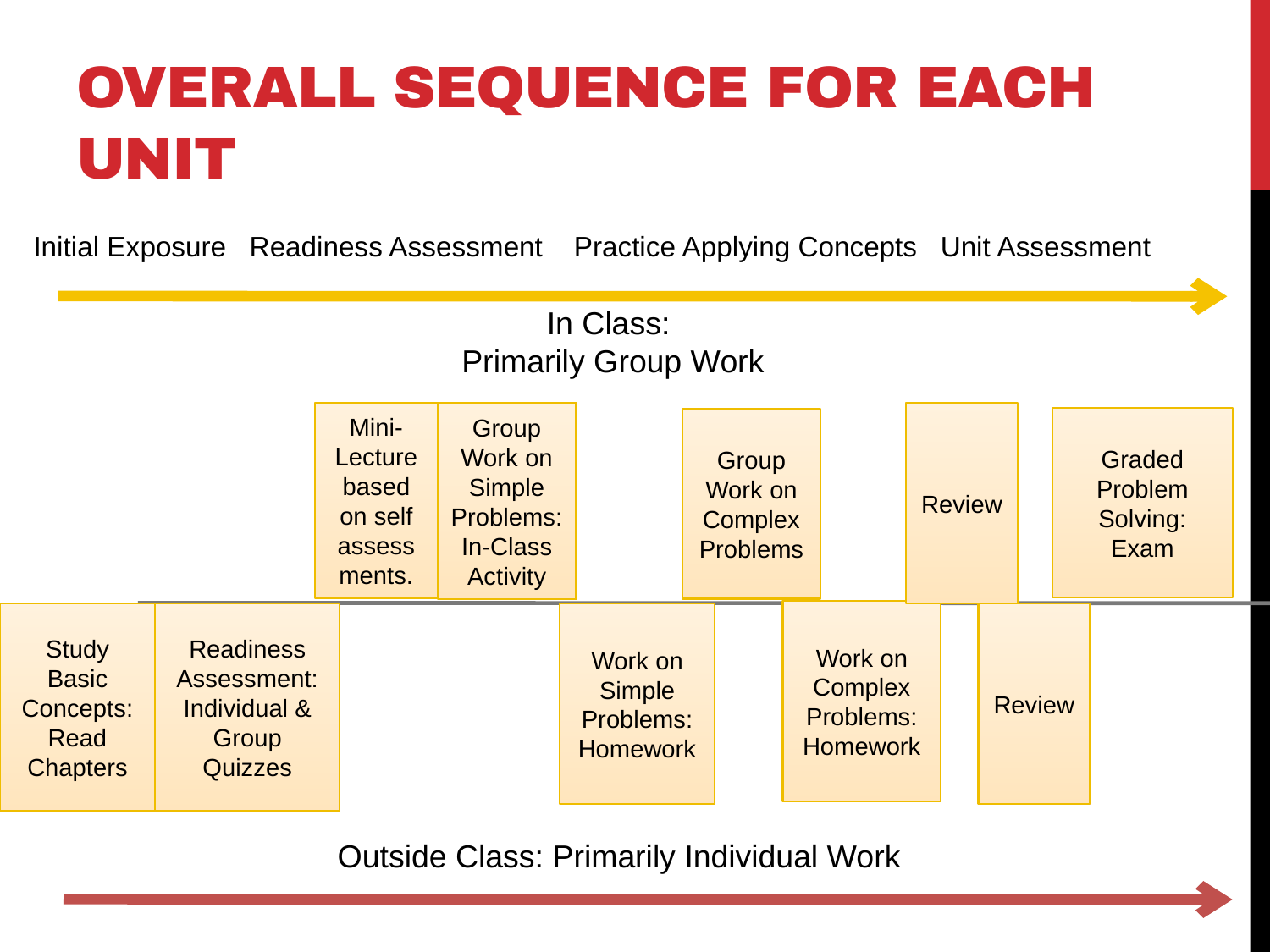

# Overall Sequence for Each Unit
Initial Exposure   Readiness Assessment    Practice Applying Concepts   Unit Assessment
In Class:
 Primarily Group Work
Mini-Lecture based on self assessments.
Group Work on Simple Problems: In-Class Activity
Review
Graded Problem Solving: Exam
Group Work on Complex Problems
Work on Complex Problems: Homework
Study Basic Concepts: Read Chapters
Readiness Assessment: Individual & Group Quizzes
Work on Simple Problems: Homework
Review
Outside Class: Primarily Individual Work